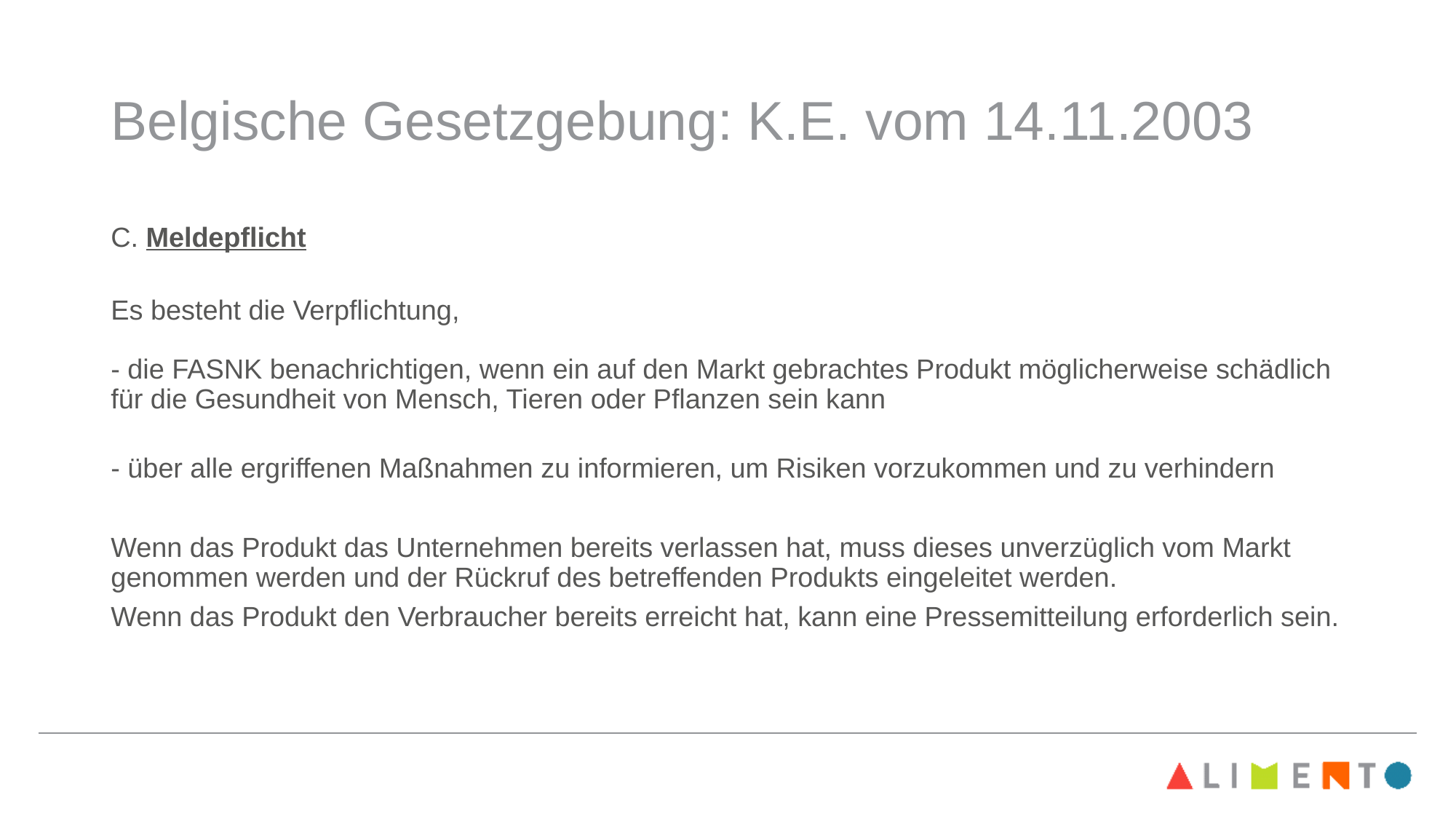

# Belgische Gesetzgebung: K.E. vom 14.11.2003
C. Meldepflicht
Es besteht die Verpflichtung,
- die FASNK benachrichtigen, wenn ein auf den Markt gebrachtes Produkt möglicherweise schädlich für die Gesundheit von Mensch, Tieren oder Pflanzen sein kann
- über alle ergriffenen Maßnahmen zu informieren, um Risiken vorzukommen und zu verhindern

Wenn das Produkt das Unternehmen bereits verlassen hat, muss dieses unverzüglich vom Markt genommen werden und der Rückruf des betreffenden Produkts eingeleitet werden.
Wenn das Produkt den Verbraucher bereits erreicht hat, kann eine Pressemitteilung erforderlich sein.